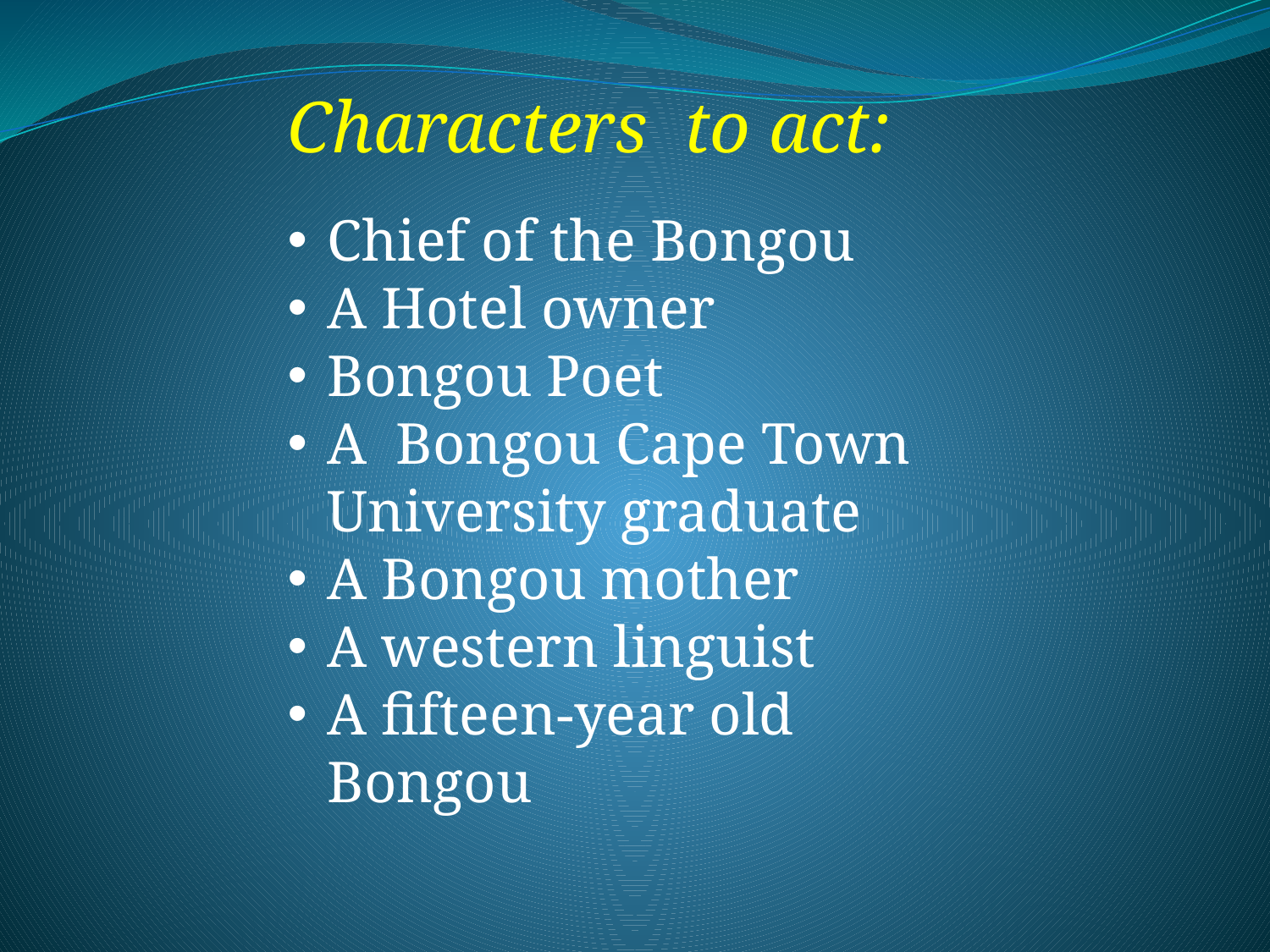

Characters  to act:

Chief of the Bongou
A Hotel owner
Bongou Poet
A  Bongou Cape Town University graduate
A Bongou mother
A western linguist
A fifteen-year old Bongou